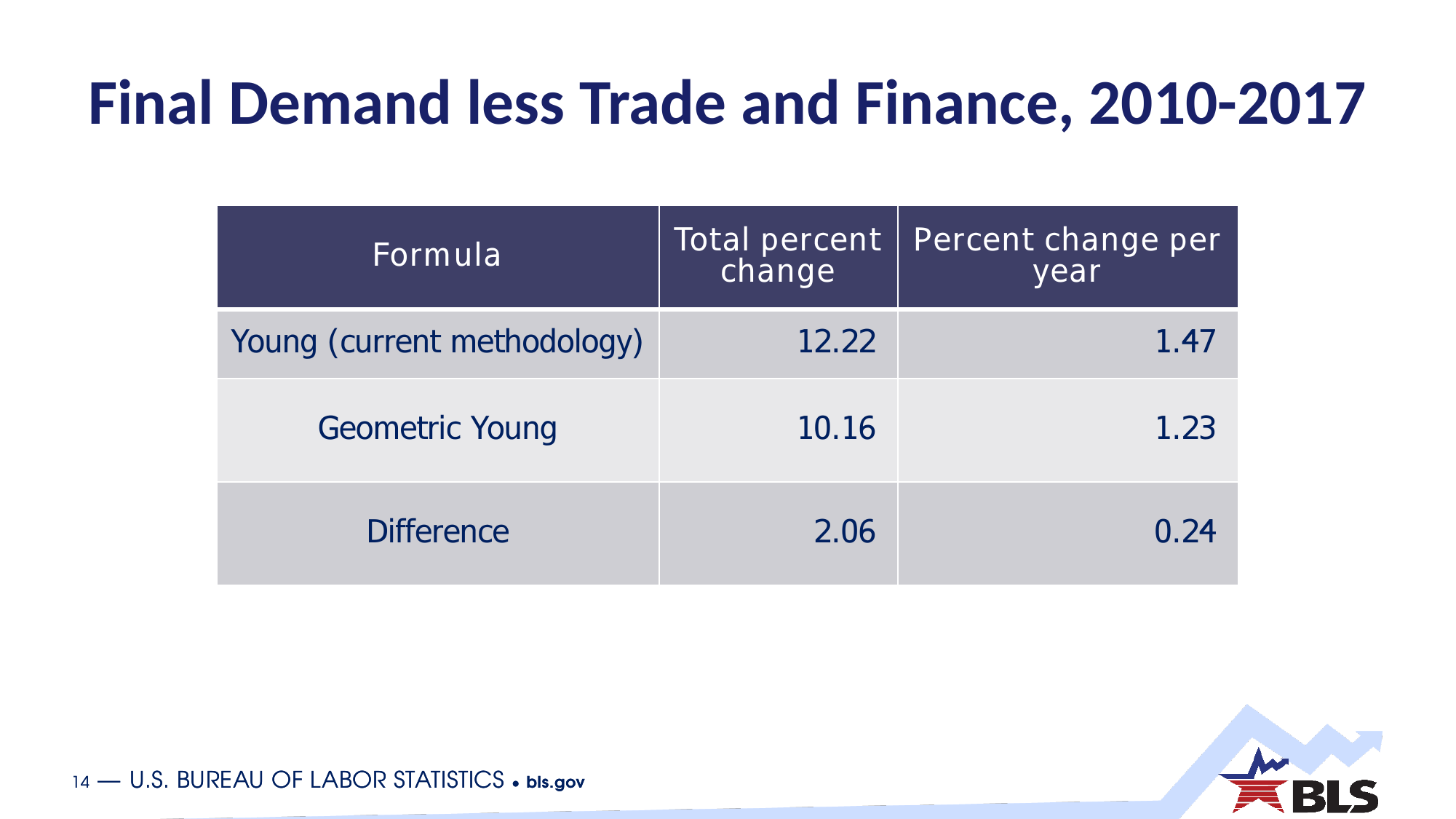

# Final Demand less Trade and Finance, 2010-2017
| Formula | Total percent change | Percent change per year |
| --- | --- | --- |
| Young (current methodology) | 12.22 | 1.47 |
| Geometric Young | 10.16 | 1.23 |
| Difference | 2.06 | 0.24 |